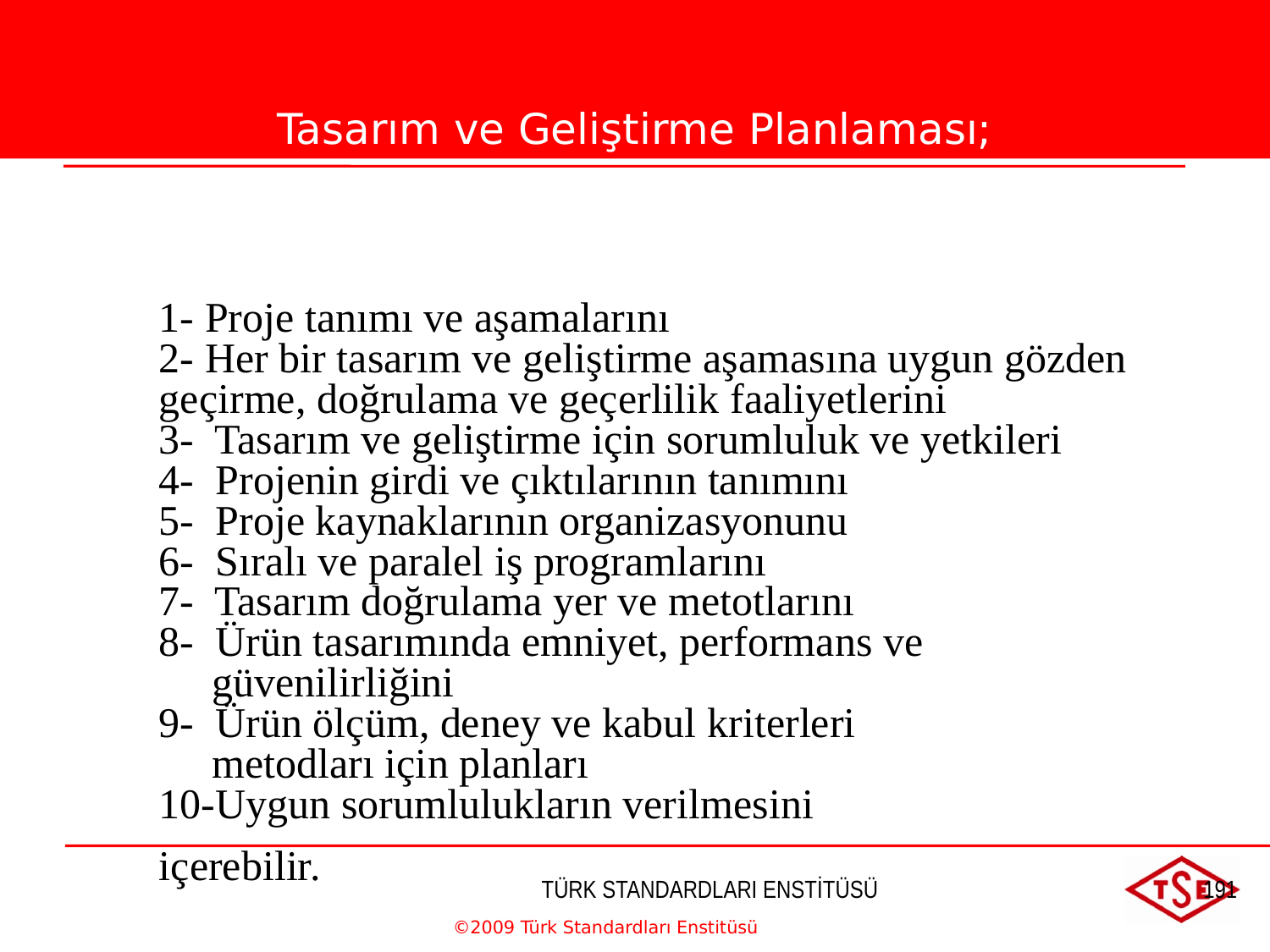

Tasarım ve Geliştirme Planlaması;
1- Proje tanımı ve aşamalarını
2- Her bir tasarım ve geliştirme aşamasına uygun gözden geçirme, doğrulama ve geçerlilik faaliyetlerini
3-  Tasarım ve geliştirme için sorumluluk ve yetkileri
4-  Projenin girdi ve çıktılarının tanımını
5-  Proje kaynaklarının organizasyonunu
6-  Sıralı ve paralel iş programlarını
7-  Tasarım doğrulama yer ve metotlarını
8-  Ürün tasarımında emniyet, performans ve
     güvenilirliğini
9-  Ürün ölçüm, deney ve kabul kriterleri
     metodları için planları
10-Uygun sorumlulukların verilmesini
içerebilir.

©2009 Türk Standardları Enstitüsü
TÜRK STANDARDLARI ENSTİTÜSÜ
191